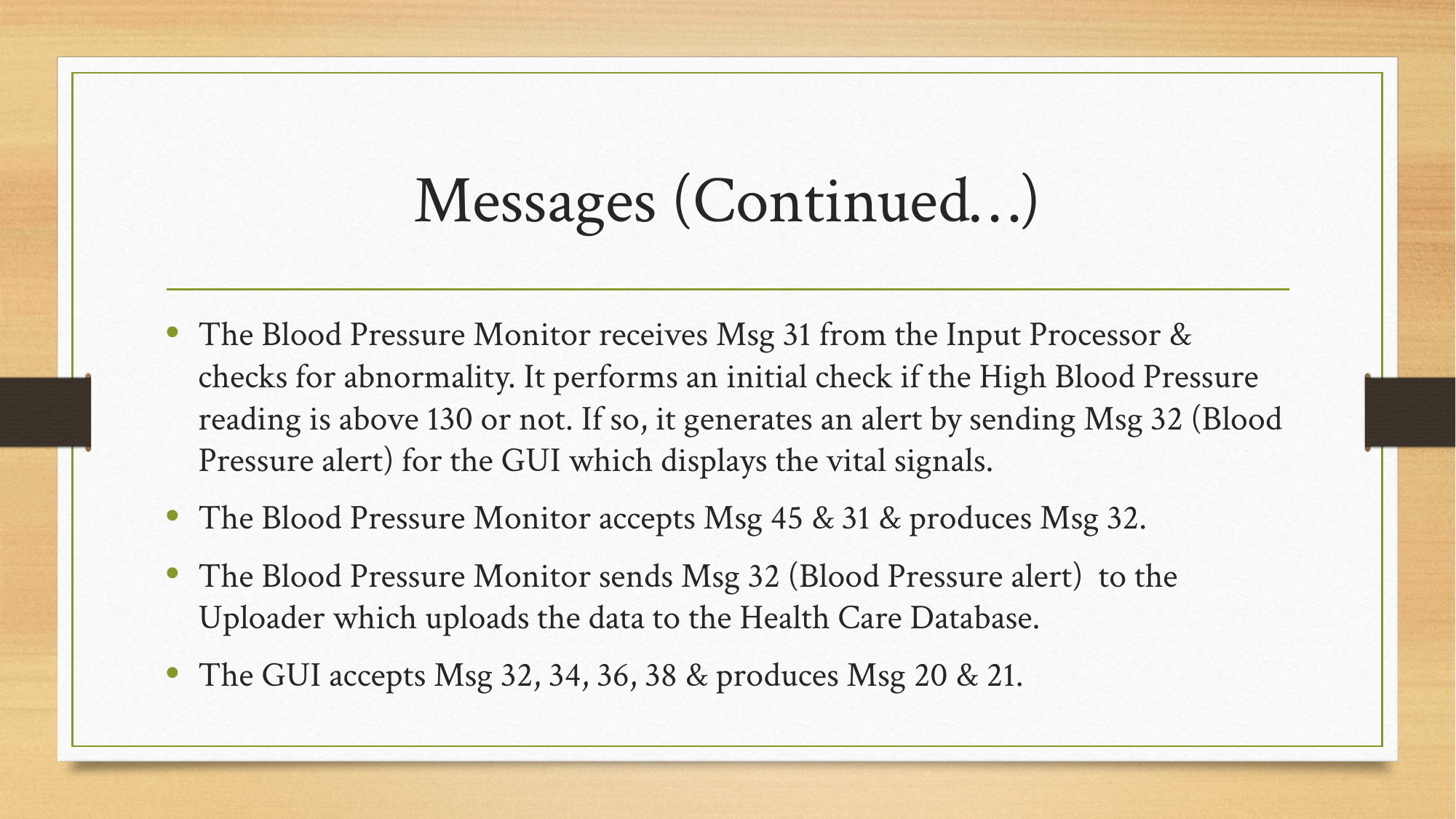

# Messages (Continued…)
The Blood Pressure Monitor receives Msg 31 from the Input Processor & checks for abnormality. It performs an initial check if the High Blood Pressure reading is above 130 or not. If so, it generates an alert by sending Msg 32 (Blood Pressure alert) for the GUI which displays the vital signals.
The Blood Pressure Monitor accepts Msg 45 & 31 & produces Msg 32.
The Blood Pressure Monitor sends Msg 32 (Blood Pressure alert)  to the Uploader which uploads the data to the Health Care Database.
The GUI accepts Msg 32, 34, 36, 38 & produces Msg 20 & 21.